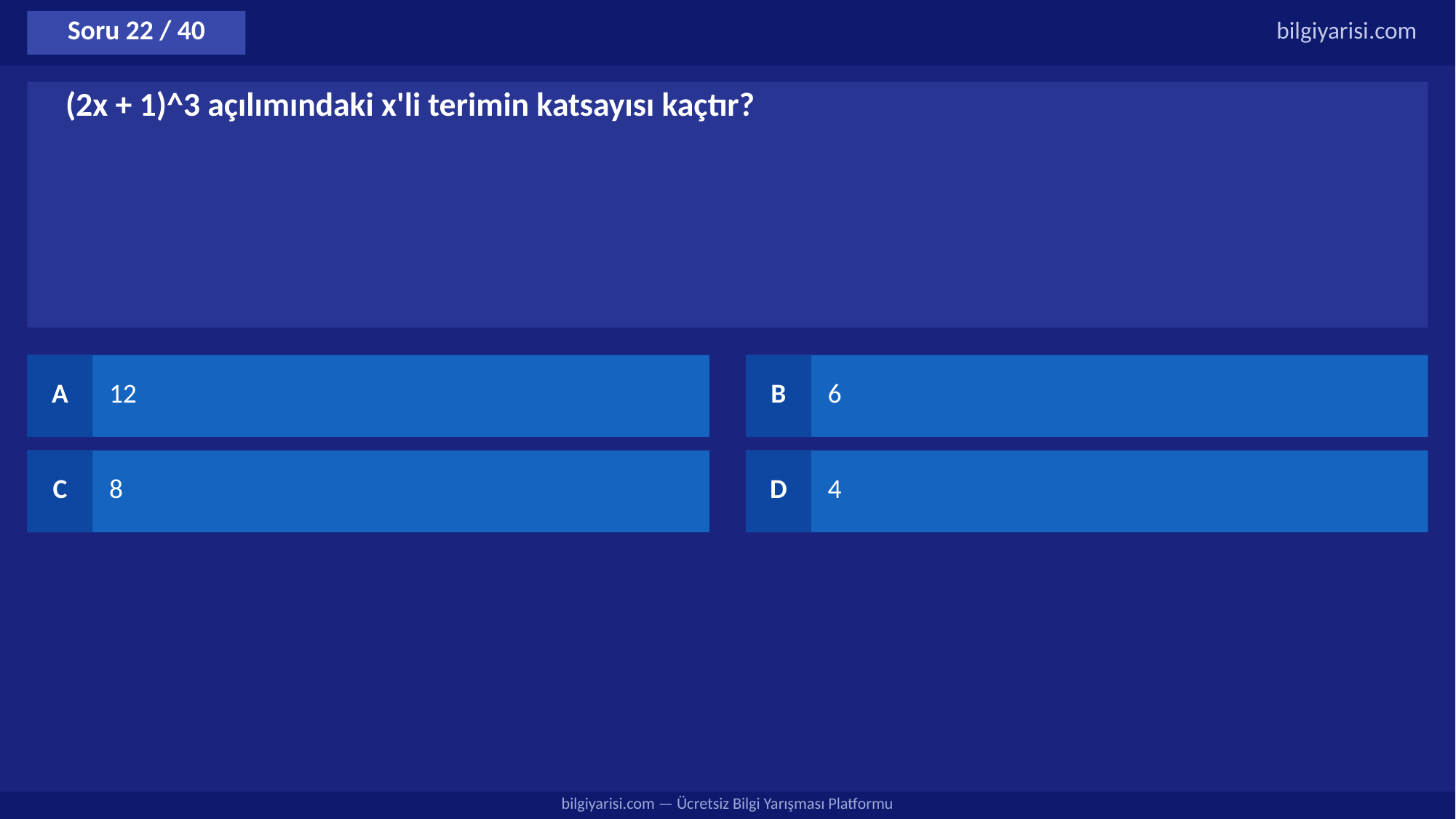

Soru 22 / 40
bilgiyarisi.com

(2x + 1)^3 açılımındaki x'li terimin katsayısı kaçtır?

A
12

B
6

C
8

D
4
bilgiyarisi.com — Ücretsiz Bilgi Yarışması Platformu